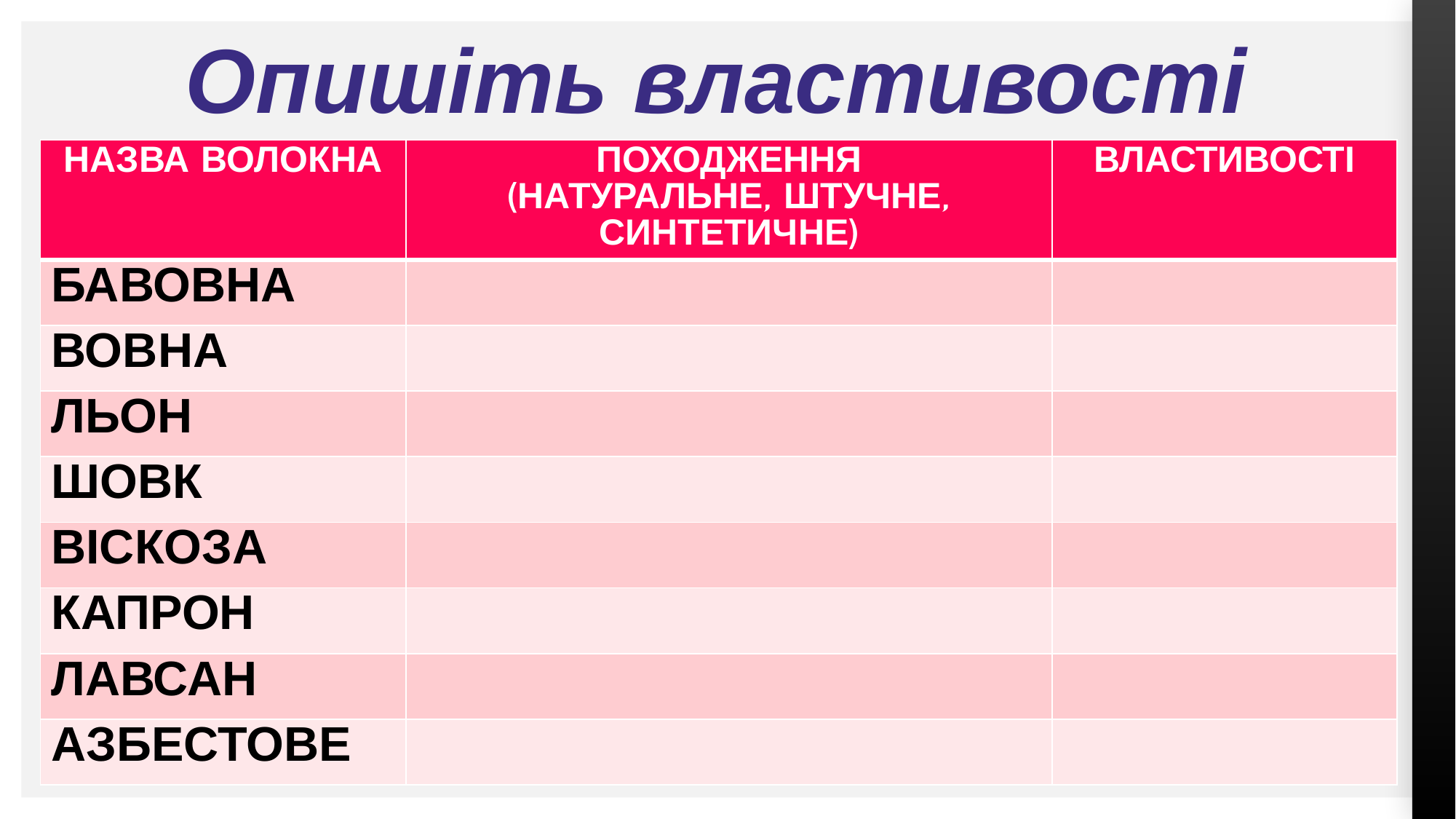

# Опишіть властивості волокон
| НАЗВА ВОЛОКНА | ПОХОДЖЕННЯ (НАТУРАЛЬНЕ, ШТУЧНЕ, СИНТЕТИЧНЕ) | ВЛАСТИВОСТІ |
| --- | --- | --- |
| БАВОВНА |  |  |
| ВОВНА |  |  |
| ЛЬОН |  |  |
| ШОВК |  |  |
| ВІСКОЗА |  |  |
| КАПРОН |  |  |
| ЛАВСАН |  |  |
| АЗБЕСТОВЕ |  |  |